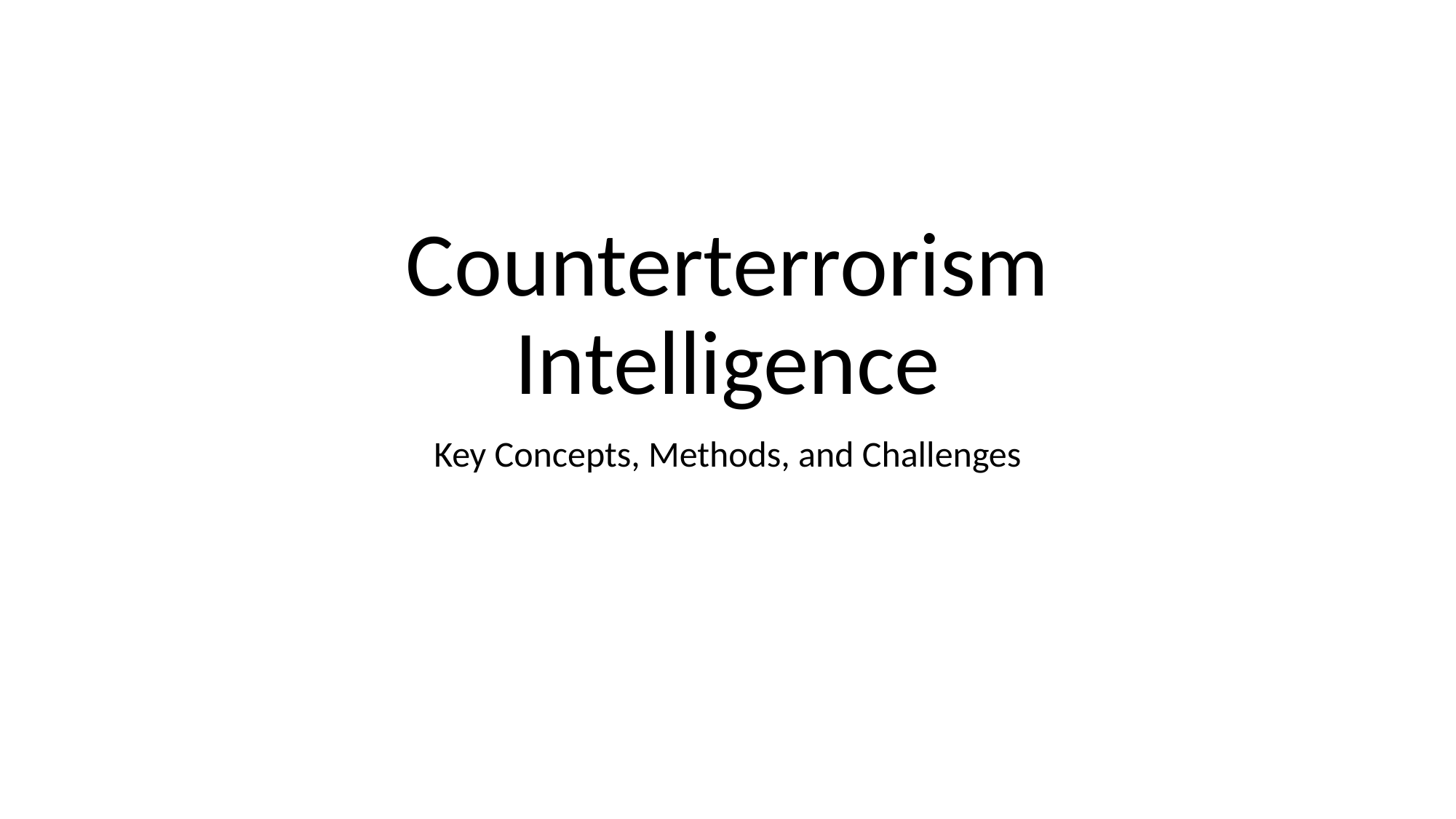

# Counterterrorism Intelligence
Key Concepts, Methods, and Challenges